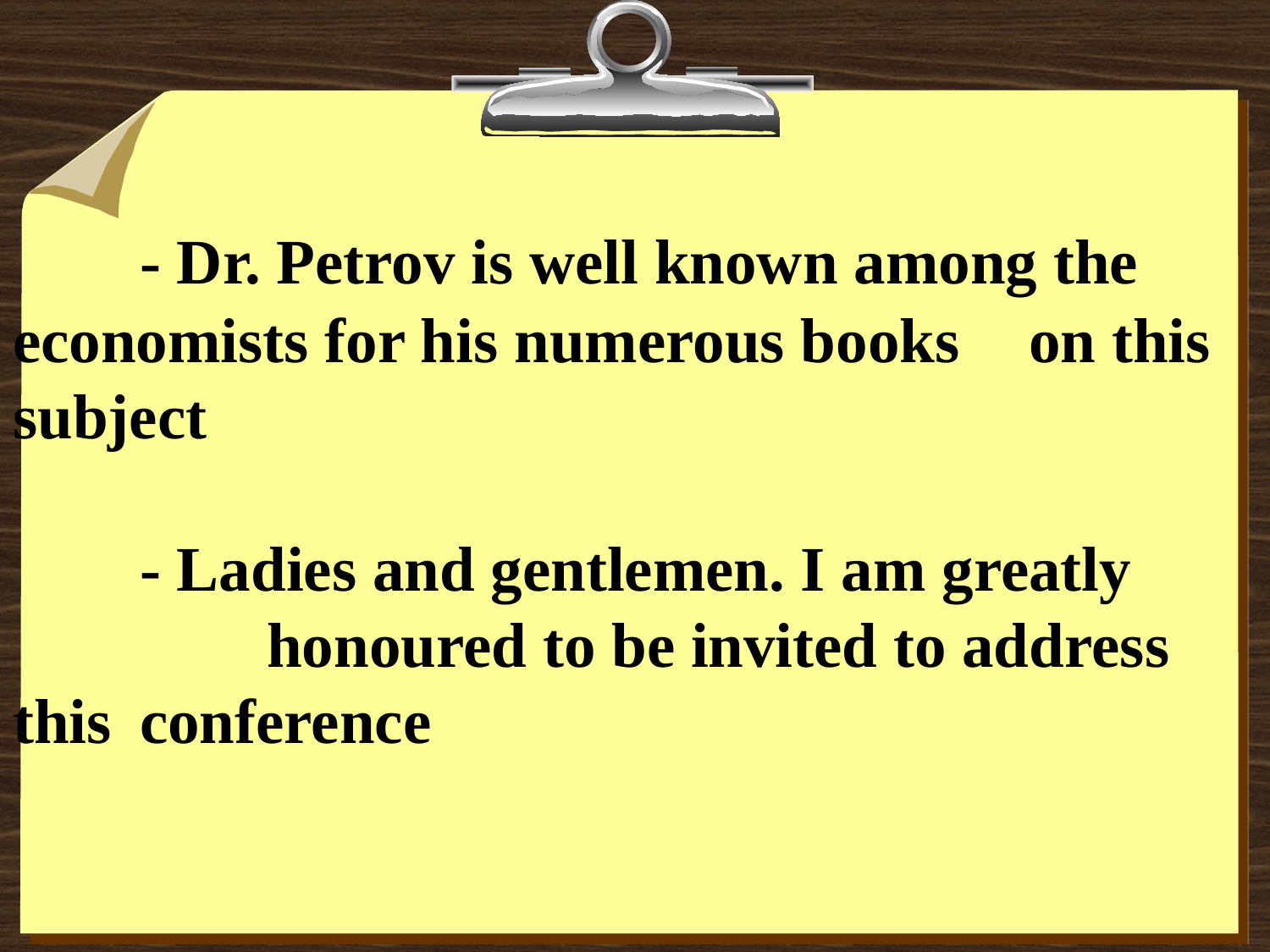

# - Dr. Petrov is well known among the 	economists for his numerous books 	on this subject - Ladies and gentlemen. I am greatly               	honoured to be invited to address this 	conference